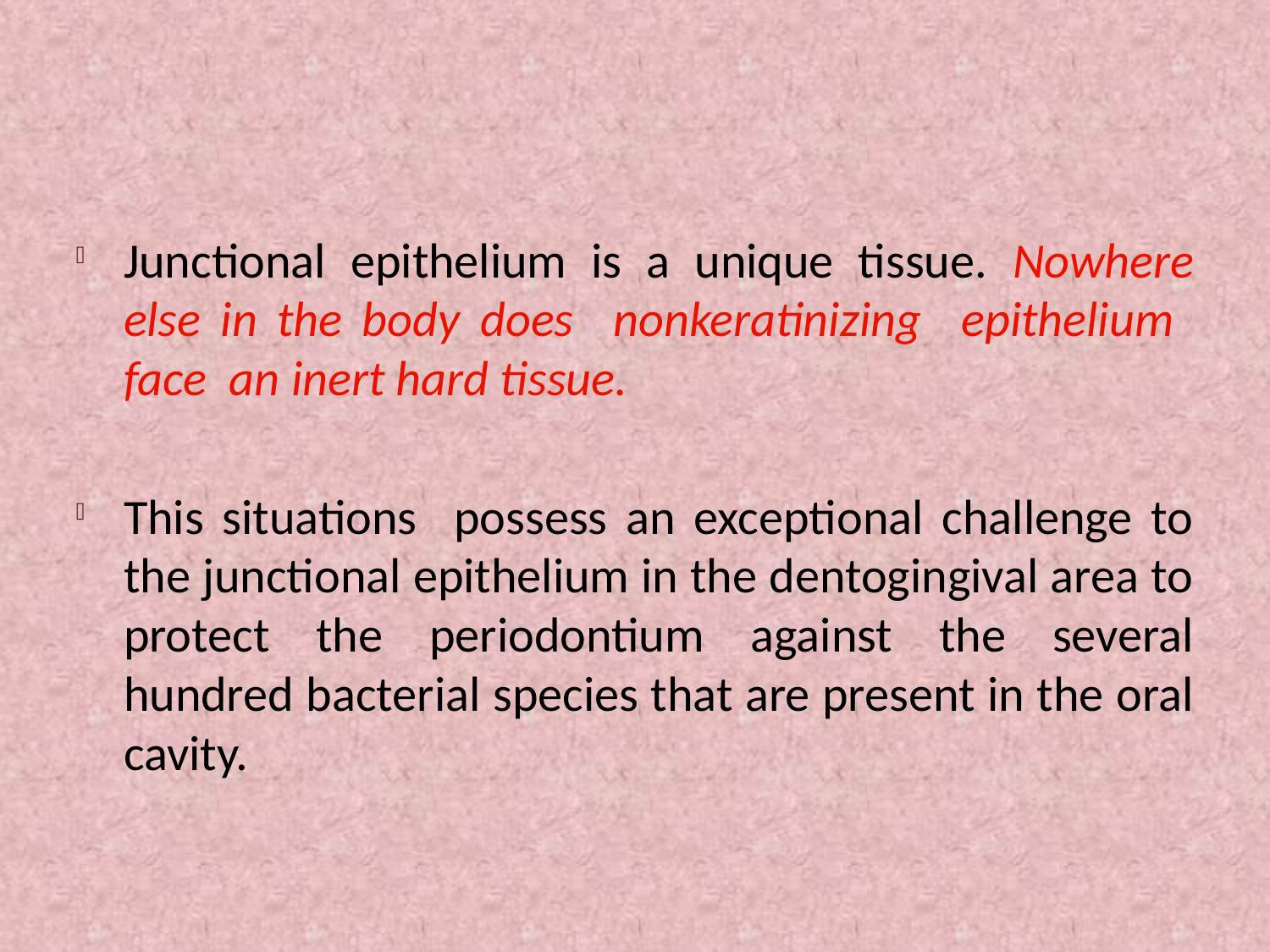

#
Junctional epithelium is a unique tissue. Nowhere else in the body does  nonkeratinizing  epithelium  face  an inert hard tissue.

This situations  possess an exceptional challenge to the junctional epithelium in the dentogingival area to protect the periodontium against the several hundred bacterial species that are present in the oral cavity.